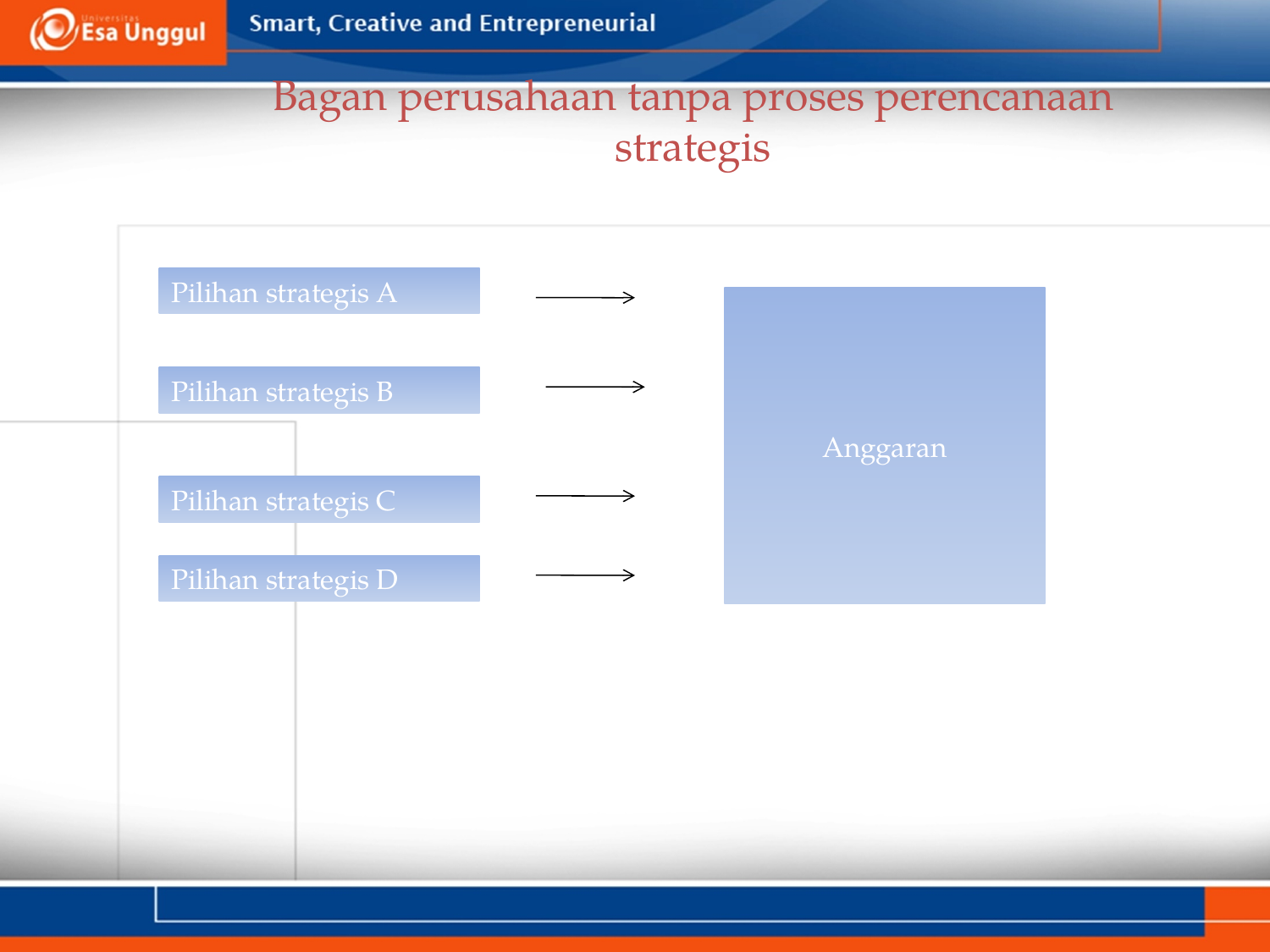

# Bagan perusahaan tanpa proses perencanaan strategis
Pilihan strategis A

Anggaran

Pilihan strategis B
Pilihan strategis C
Pilihan strategis D